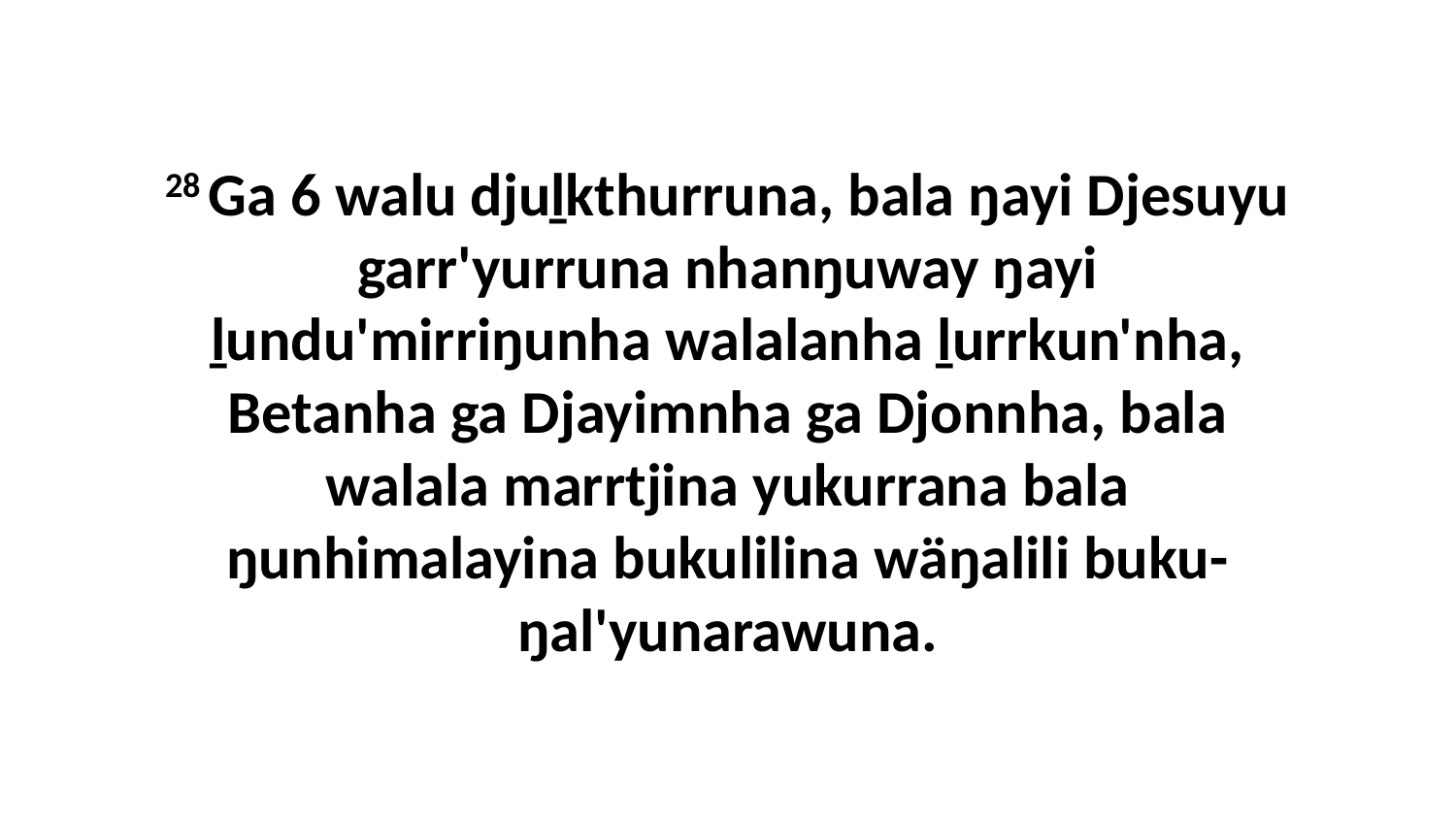

28 Ga 6 walu djuḻkthurruna, bala ŋayi Djesuyu garr'yurruna nhanŋuway ŋayi ḻundu'mirriŋunha walalanha ḻurrkun'nha, Betanha ga Djayimnha ga Djonnha, bala walala marrtjina yukurrana bala ŋunhimalayina bukulilina wäŋalili buku-ŋal'yunarawuna.